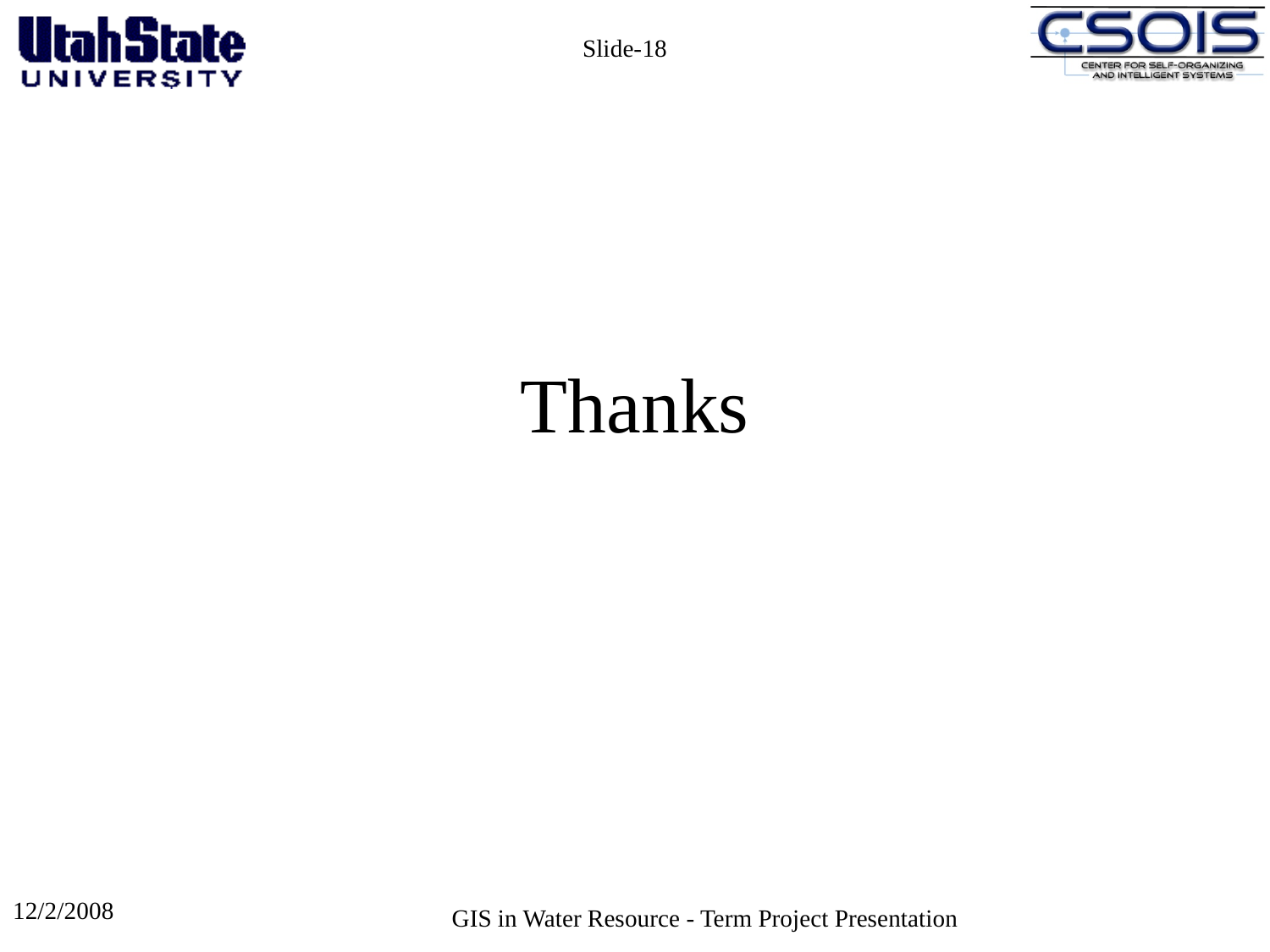

Slide-18
Thanks
12/2/2008
GIS in Water Resource - Term Project Presentation